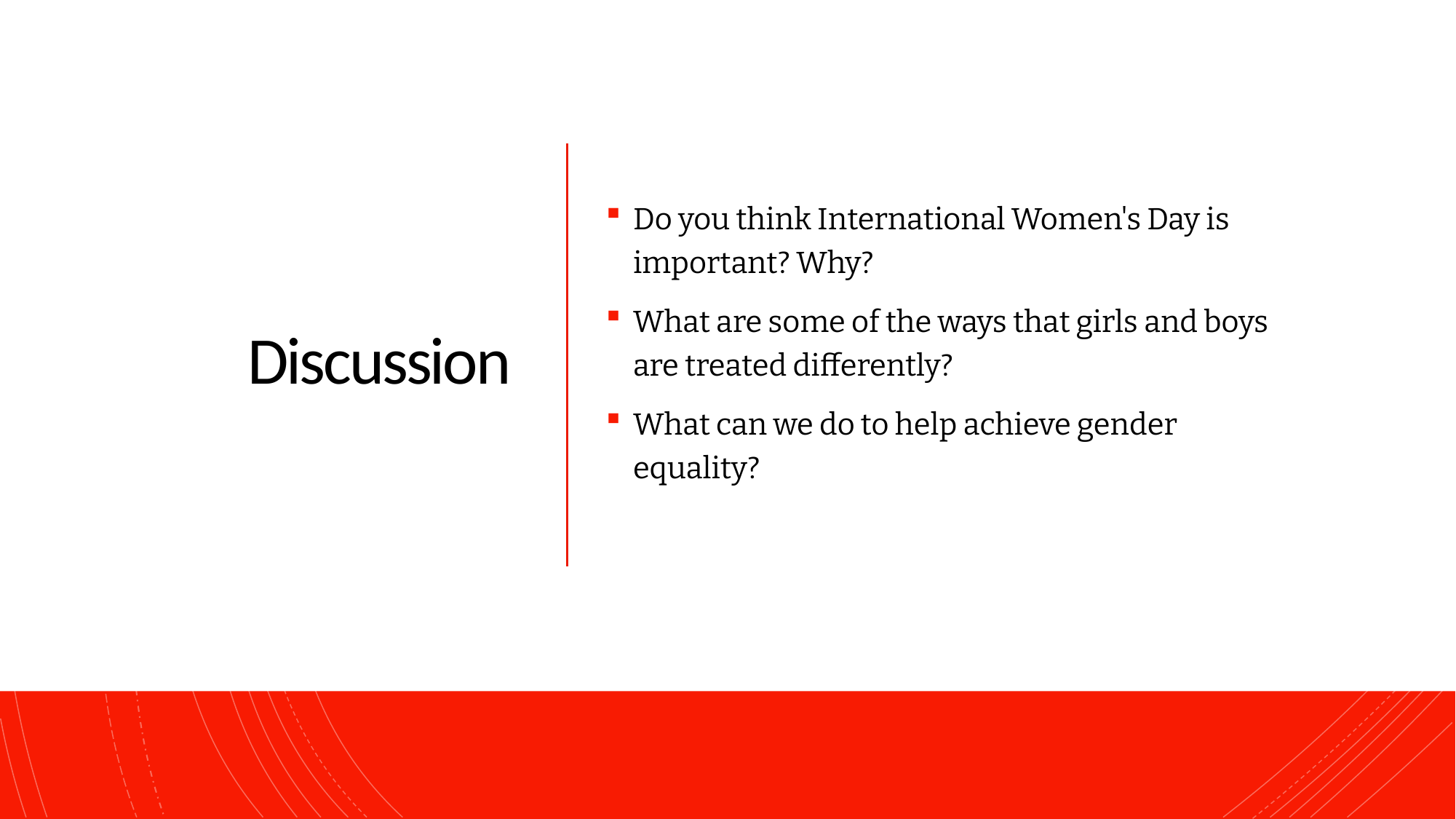

# Discussion
Do you think International Women's Day is important? Why?
What are some of the ways that girls and boys are treated differently?
What can we do to help achieve gender equality?